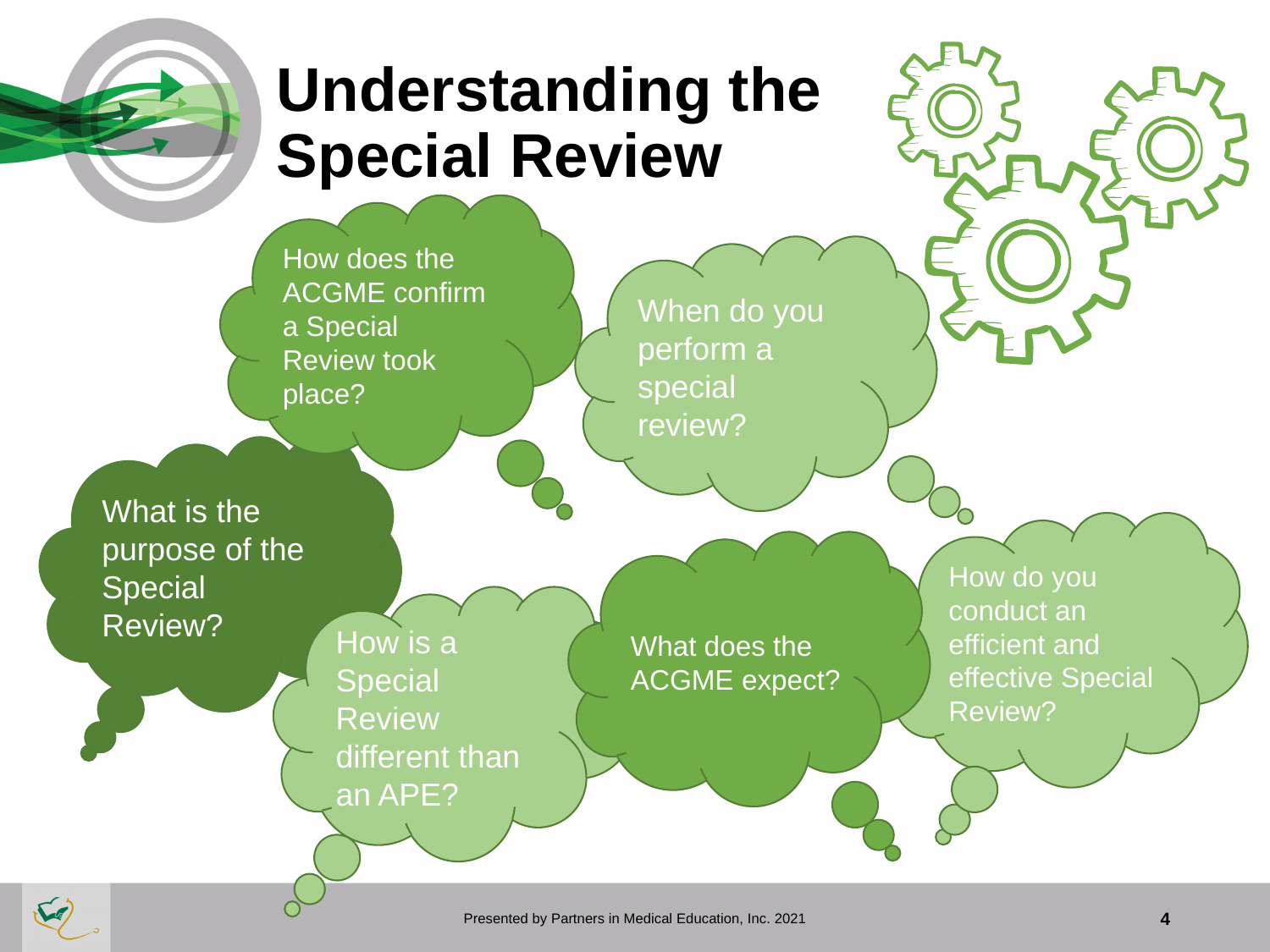

# Understanding the Special Review

How does the ACGME confirm a Special Review took place?
When do you perform a special review?
What is the purpose of the Special Review?
How do you conduct an efficient and effective Special Review?
What does the ACGME expect?
How is a Special Review different than an APE?
Presented by Partners in Medical Education, Inc. 2021
4